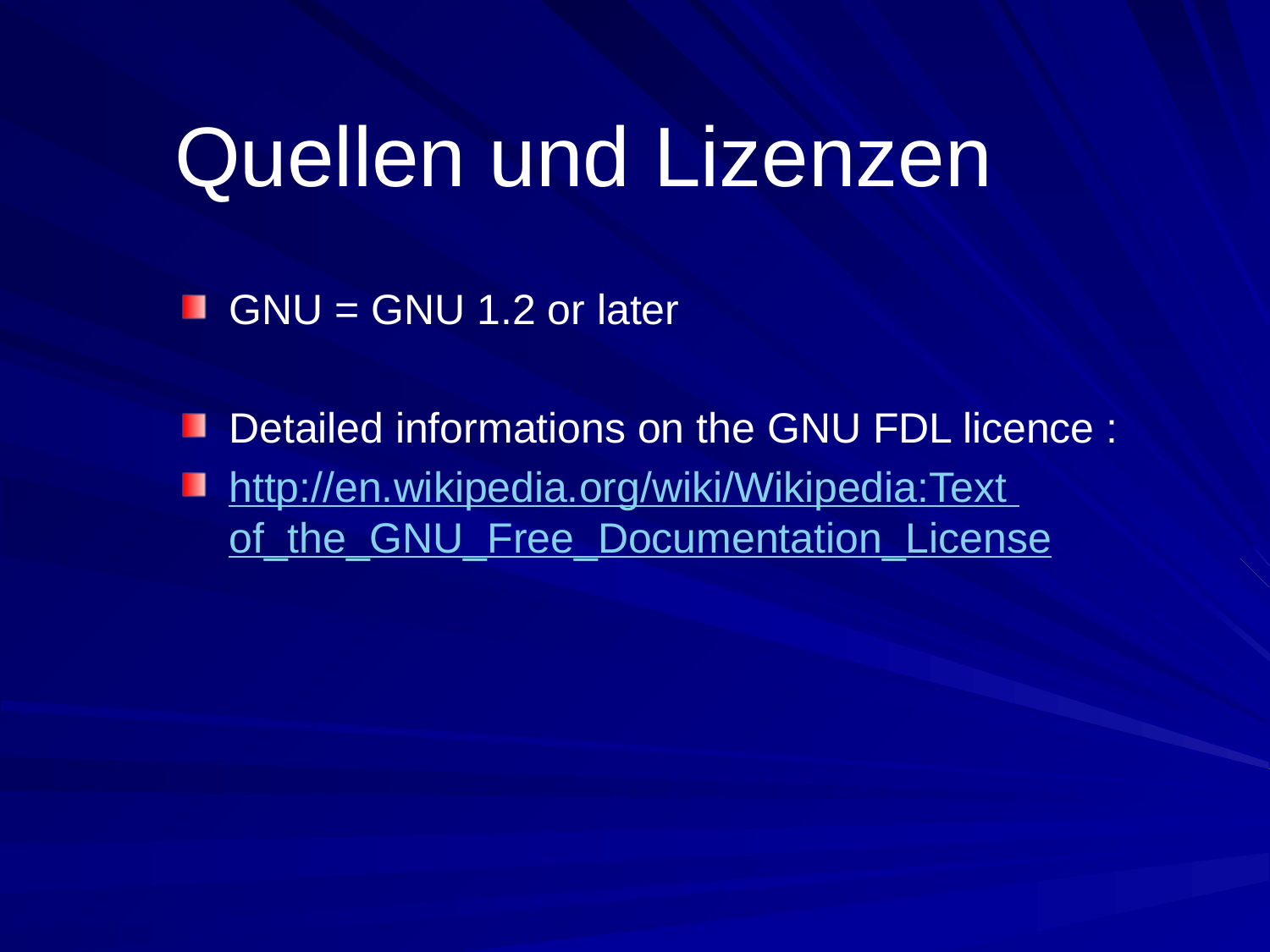

Quellen und Lizenzen
GNU = GNU 1.2 or later

Detailed informations on the GNU FDL licence :
http://en.wikipedia.org/wiki/Wikipedia:Text of_the_GNU_Free_Documentation_License